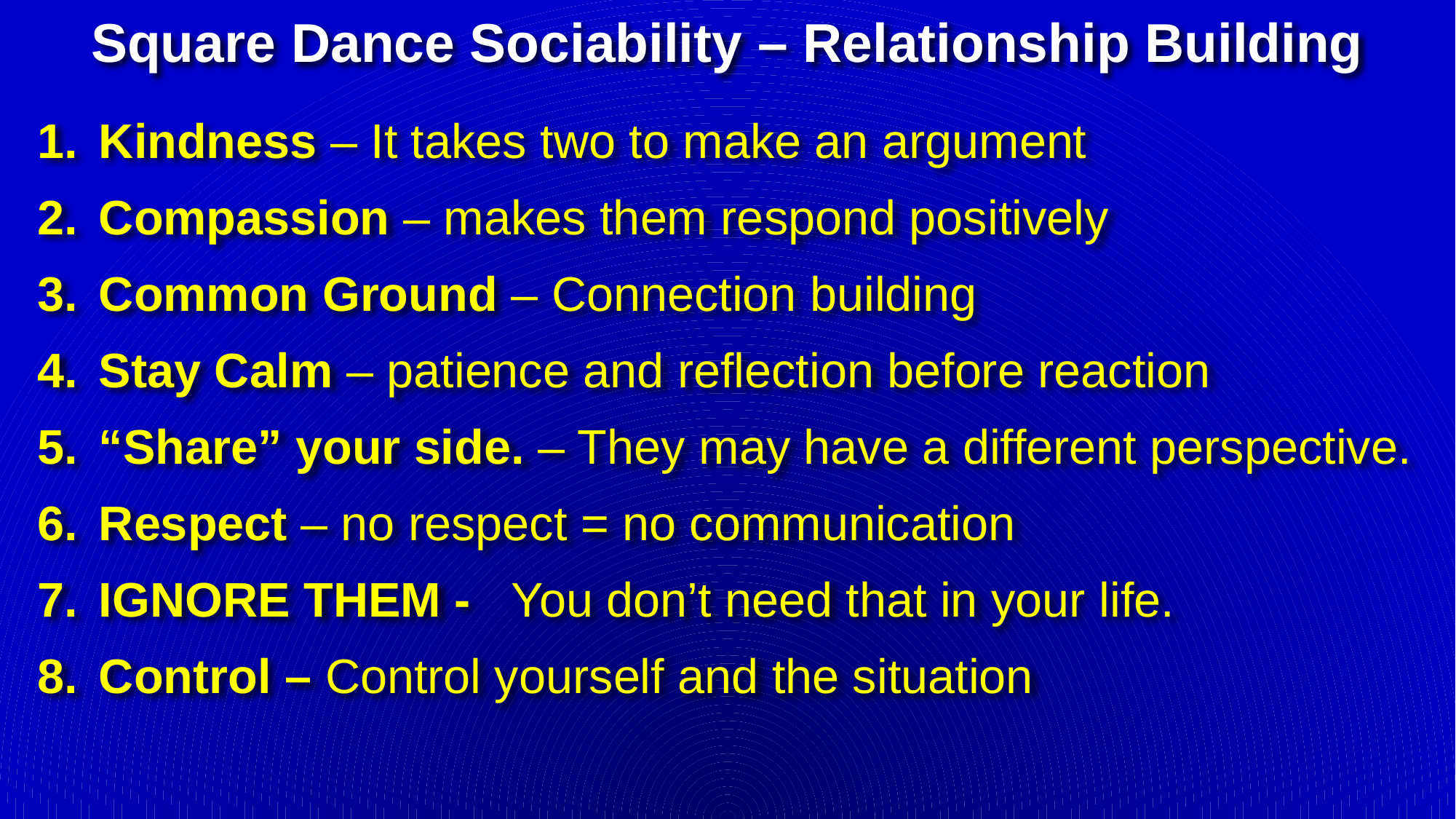

# Square Dance Sociability – Relationship Building
Kindness – It takes two to make an argument
Compassion – makes them respond positively
Common Ground – Connection building
Stay Calm – patience and reflection before reaction
“Share” your side. – They may have a different perspective.
Respect – no respect = no communication
IGNORE THEM -   You don’t need that in your life.
Control – Control yourself and the situation